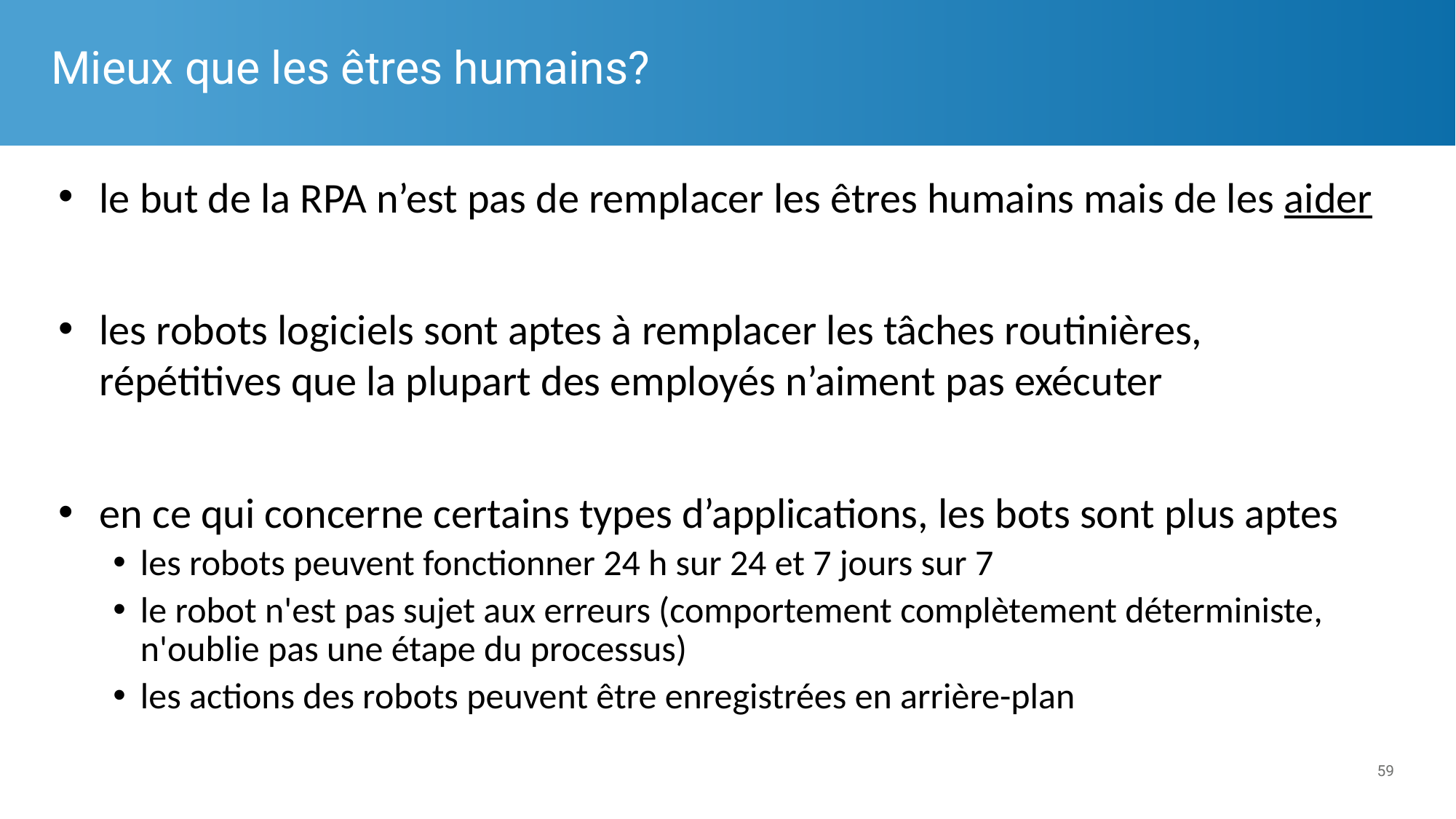

# Mieux que les êtres humains?
le but de la RPA n’est pas de remplacer les êtres humains mais de les aider

les robots logiciels sont aptes à remplacer les tâches routinières, répétitives que la plupart des employés n’aiment pas exécuter

en ce qui concerne certains types d’applications, les bots sont plus aptes
les robots peuvent fonctionner 24 h sur 24 et 7 jours sur 7
le robot n'est pas sujet aux erreurs (comportement complètement déterministe, n'oublie pas une étape du processus)
les actions des robots peuvent être enregistrées en arrière-plan

59